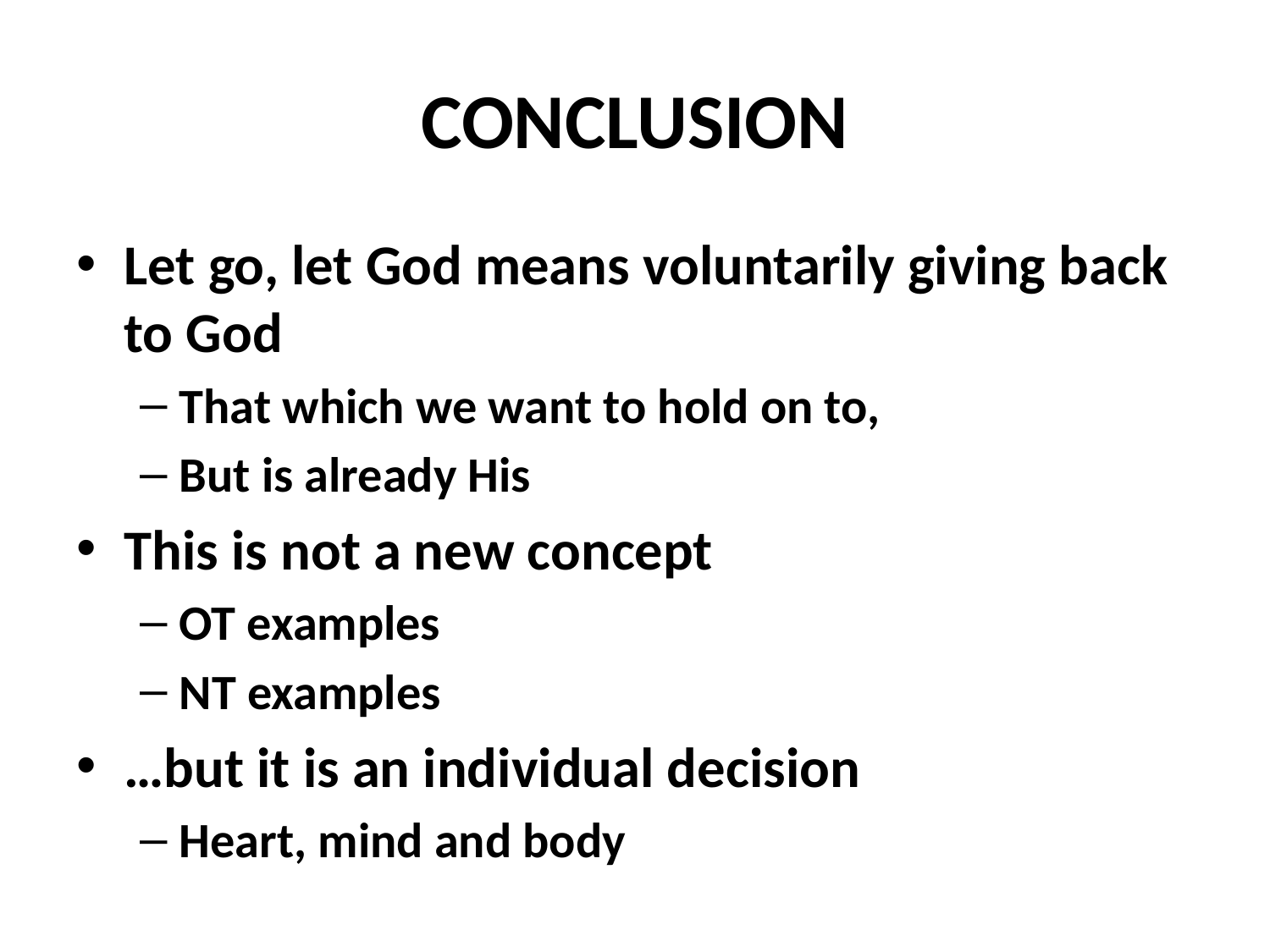

# CONCLUSION
Let go, let God means voluntarily giving back to God
That which we want to hold on to,
But is already His
This is not a new concept
OT examples
NT examples
…but it is an individual decision
Heart, mind and body